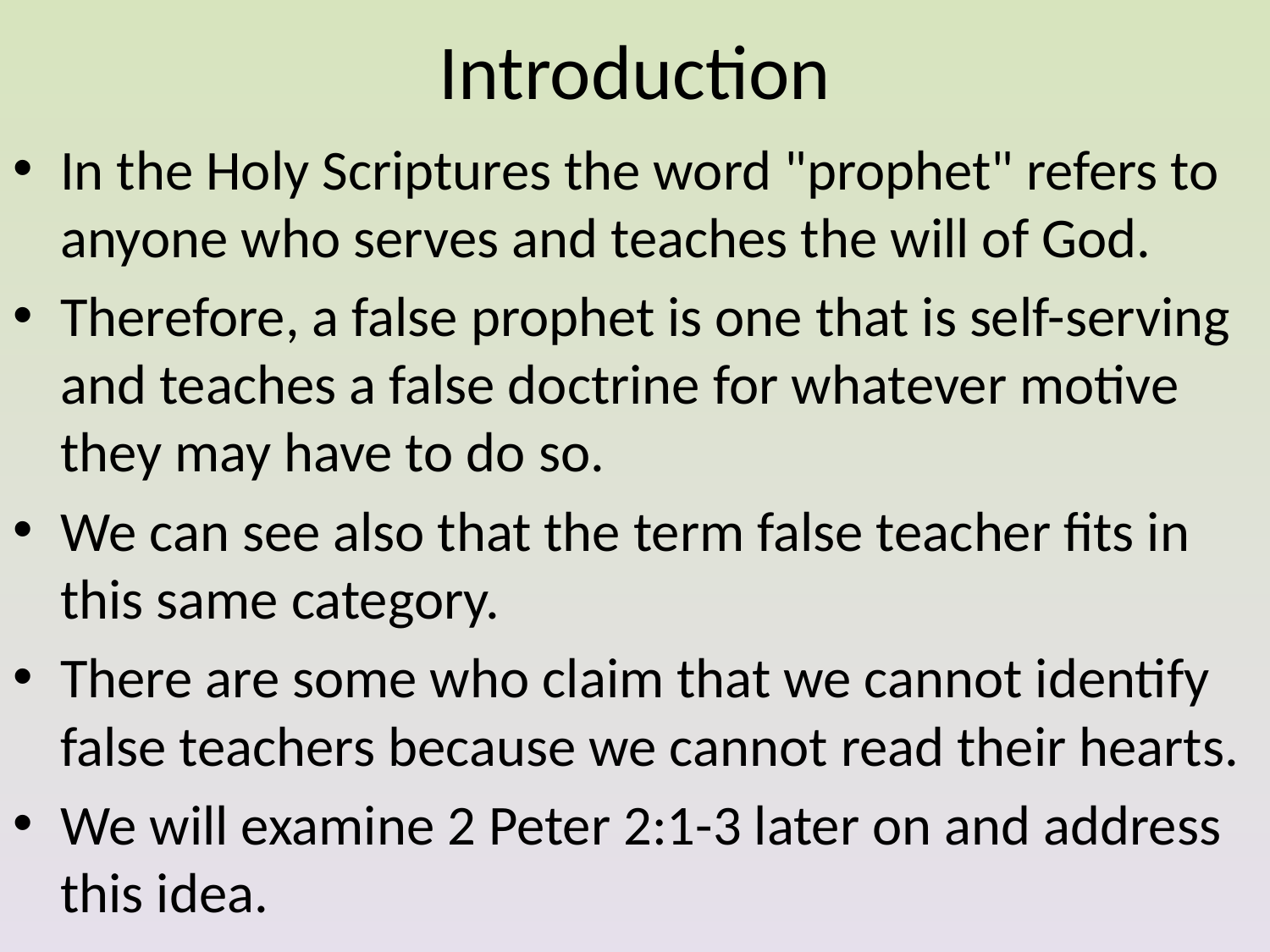

# Introduction
In the Holy Scriptures the word "prophet" refers to anyone who serves and teaches the will of God.
Therefore, a false prophet is one that is self-serving and teaches a false doctrine for whatever motive they may have to do so.
We can see also that the term false teacher fits in this same category.
There are some who claim that we cannot identify false teachers because we cannot read their hearts.
We will examine 2 Peter 2:1-3 later on and address this idea.